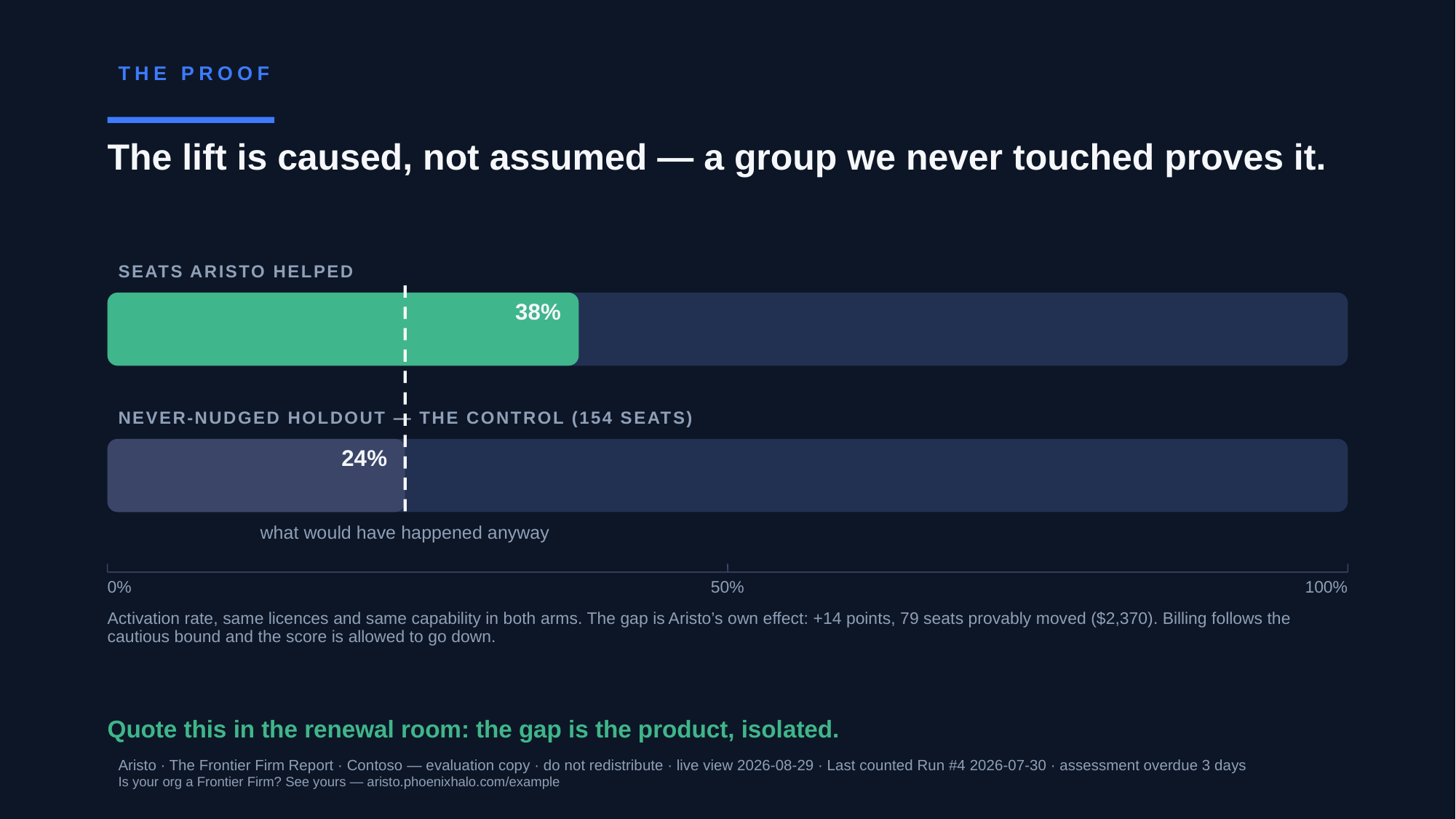

THE PROOF

The lift is caused, not assumed — a group we never touched proves it.
Seats Aristo helped

38%
Never-nudged holdout — the control (154 seats)

24%
what would have happened anyway

0%
50%
100%
Activation rate, same licences and same capability in both arms. The gap is Aristo’s own effect: +14 points, 79 seats provably moved ($2,370). Billing follows the cautious bound and the score is allowed to go down.
Quote this in the renewal room: the gap is the product, isolated.
Aristo · The Frontier Firm Report · Contoso — evaluation copy · do not redistribute · live view 2026-08-29 · Last counted Run #4 2026-07-30 · assessment overdue 3 days
Is your org a Frontier Firm? See yours — aristo.phoenixhalo.com/example